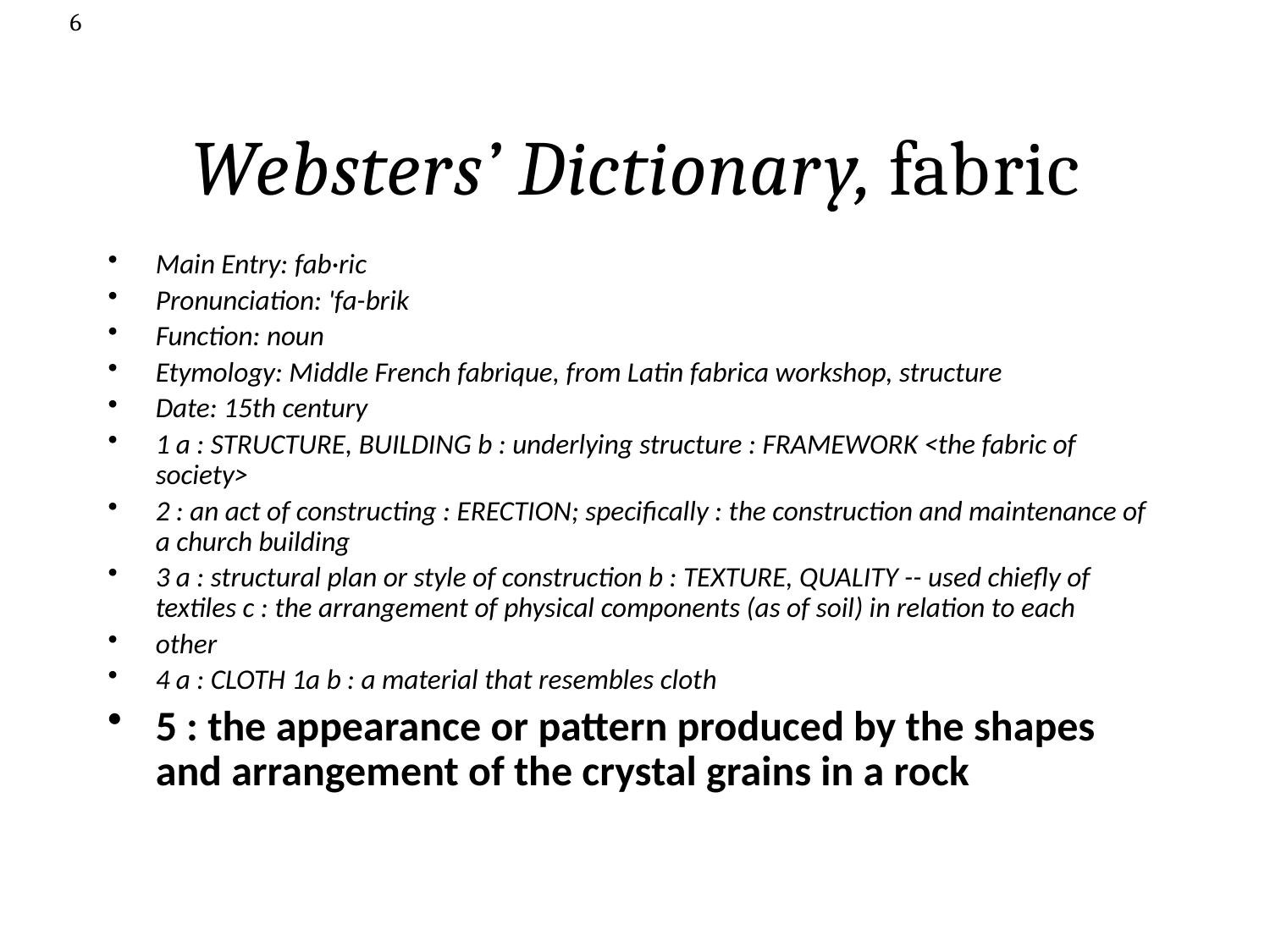

6
# Websters’ Dictionary, fabric
Main Entry: fab·ric
Pronunciation: 'fa-brik
Function: noun
Etymology: Middle French fabrique, from Latin fabrica workshop, structure
Date: 15th century
1 a : STRUCTURE, BUILDING b : underlying structure : FRAMEWORK <the fabric of society>
2 : an act of constructing : ERECTION; specifically : the construction and maintenance of a church building
3 a : structural plan or style of construction b : TEXTURE, QUALITY -- used chiefly of textiles c : the arrangement of physical components (as of soil) in relation to each
other
4 a : CLOTH 1a b : a material that resembles cloth
5 : the appearance or pattern produced by the shapes and arrangement of the crystal grains in a rock